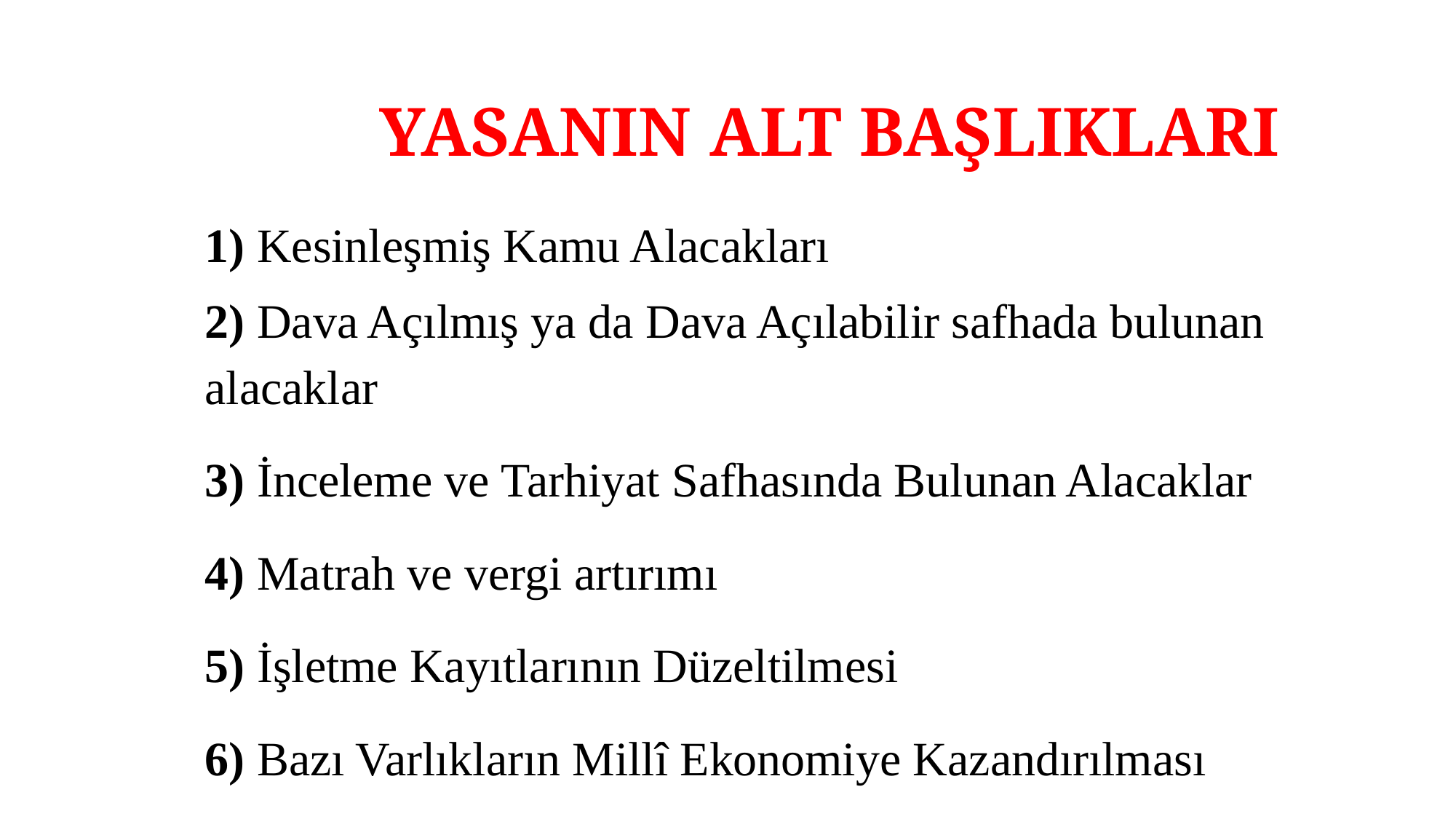

# YASANIN ALT BAŞLIKLARI
1) Kesinleşmiş Kamu Alacakları
2) Dava Açılmış ya da Dava Açılabilir safhada bulunan alacaklar
3) İnceleme ve Tarhiyat Safhasında Bulunan Alacaklar
4) Matrah ve vergi artırımı
5) İşletme Kayıtlarının Düzeltilmesi
6) Bazı Varlıkların Millî Ekonomiye Kazandırılması